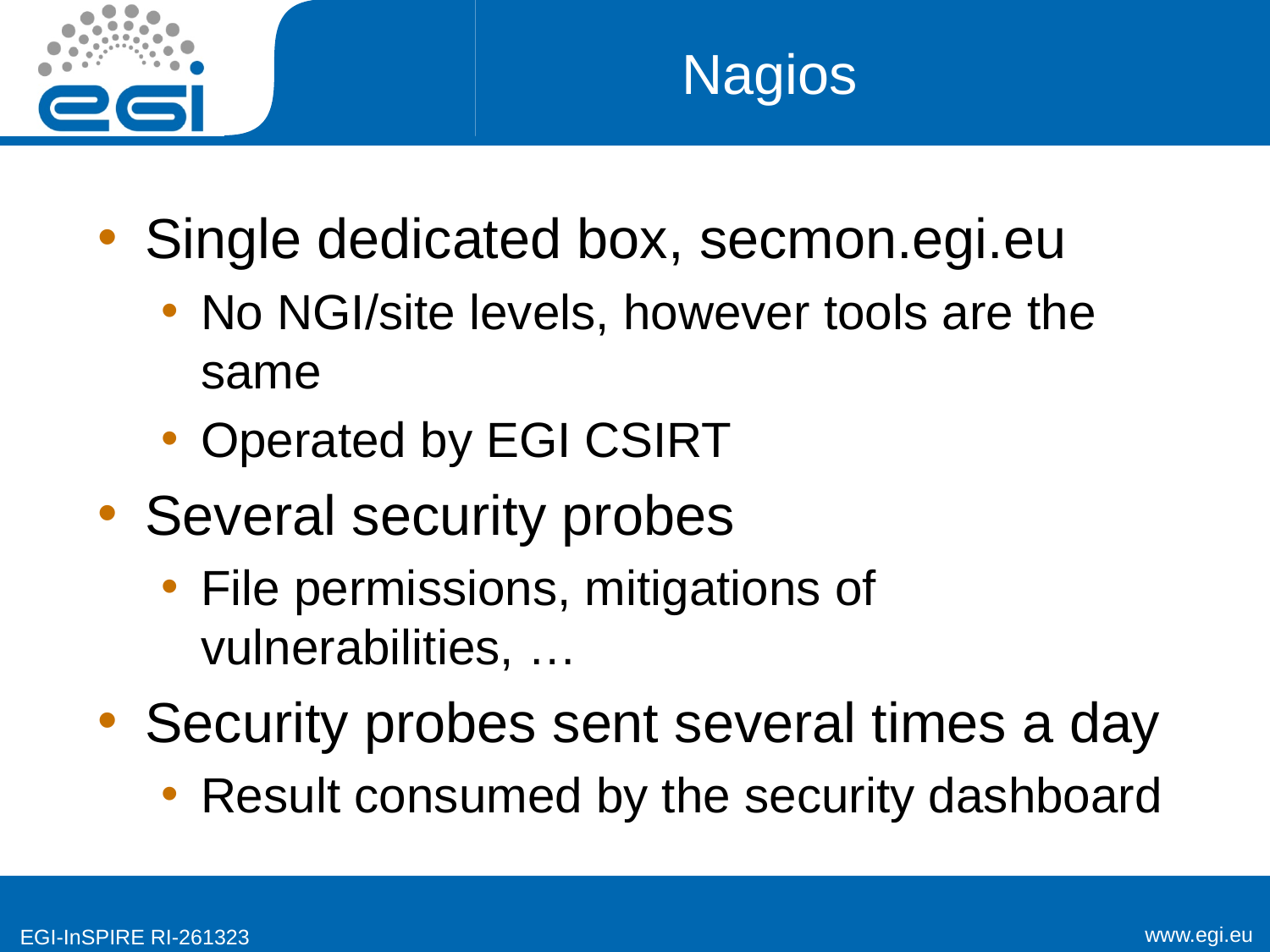

# Nagios
Single dedicated box, secmon.egi.eu
No NGI/site levels, however tools are the same
Operated by EGI CSIRT
Several security probes
File permissions, mitigations of vulnerabilities, …
Security probes sent several times a day
Result consumed by the security dashboard